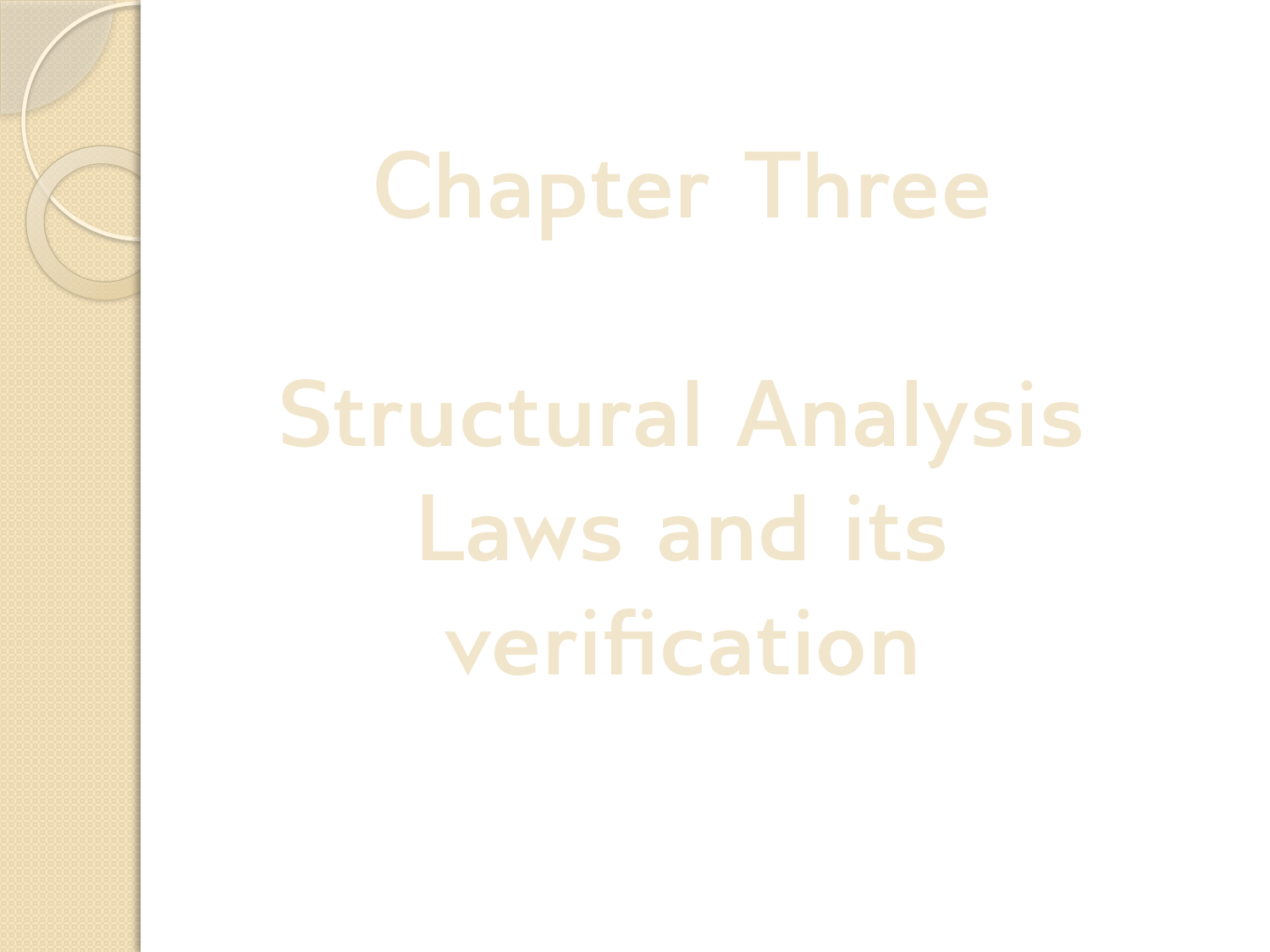

Chapter Three

Structural Analysis Laws and its verification